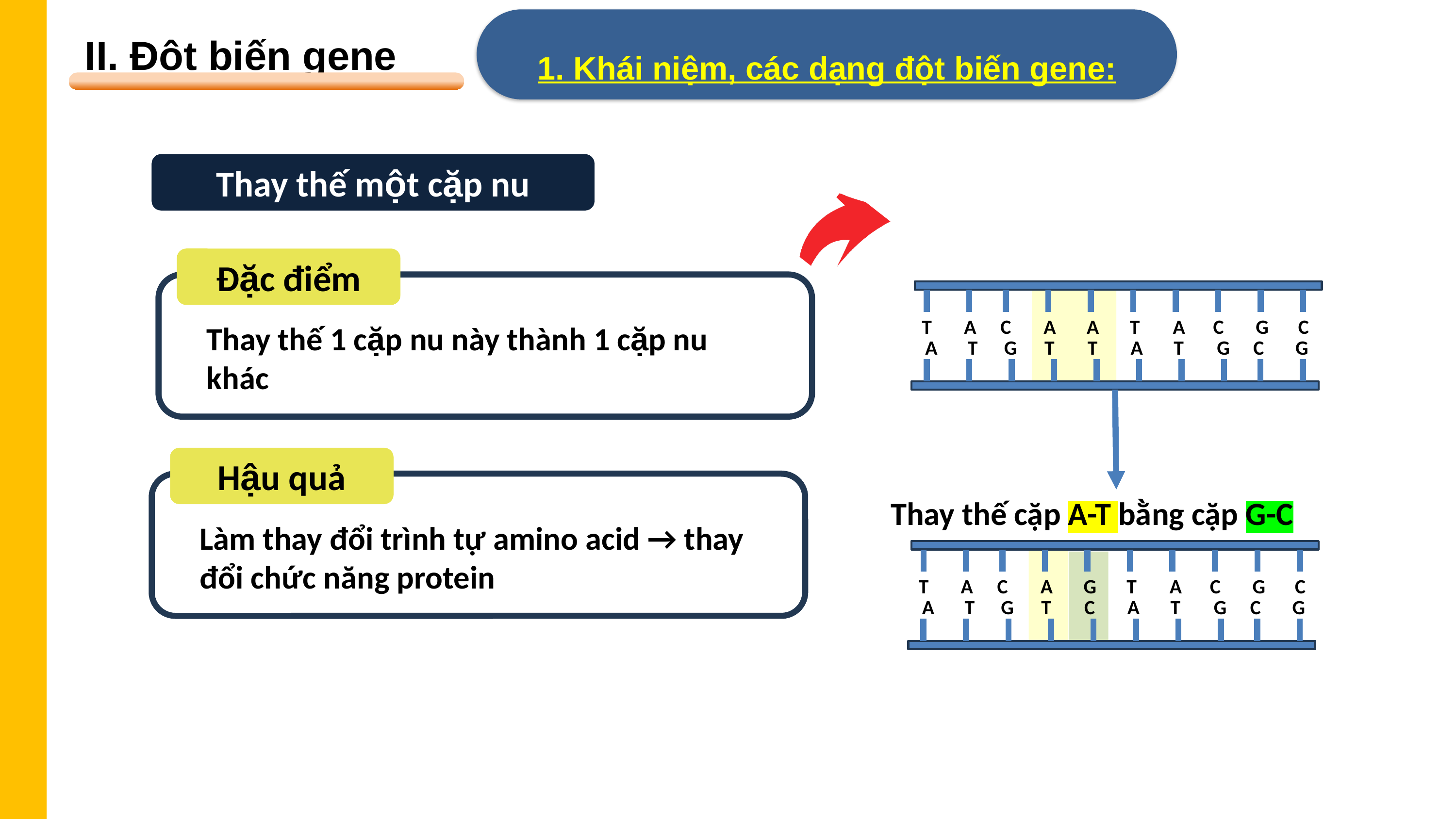

II. Đột biến gene
1. Khái niệm, các dạng đột biến gene:

Thay thế một cặp nu

Đặc điểm

T
A
C
A
A
T
A
C
G
C

G
T
A
G
C
G
T
A
T
T
Thay thế 1 cặp nu này thành 1 cặp nu khác
Hậu quả

Làm thay đổi trình tự amino acid → thay đổi chức năng protein
Thay thế cặp A-T bằng cặp G-C

T
A
C
A
G
T
A
C
G
C

G
T
A
G
C
G
T
A
C
T